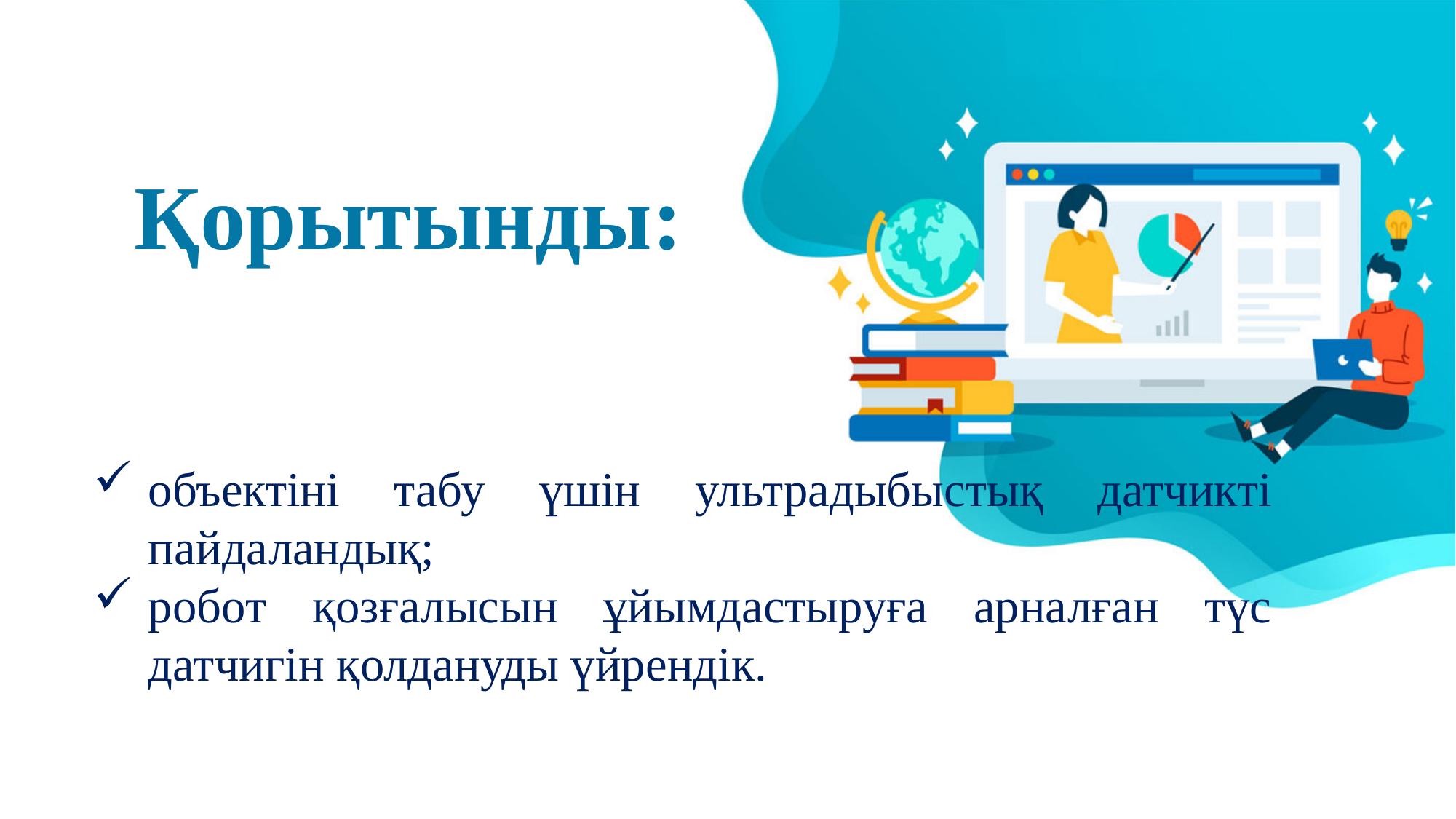

# Қорытынды:
объектіні табу үшін ультрадыбыстық датчикті пайдаландық;
робот қозғалысын ұйымдастыруға арналған түс датчигін қолдануды үйрендік.